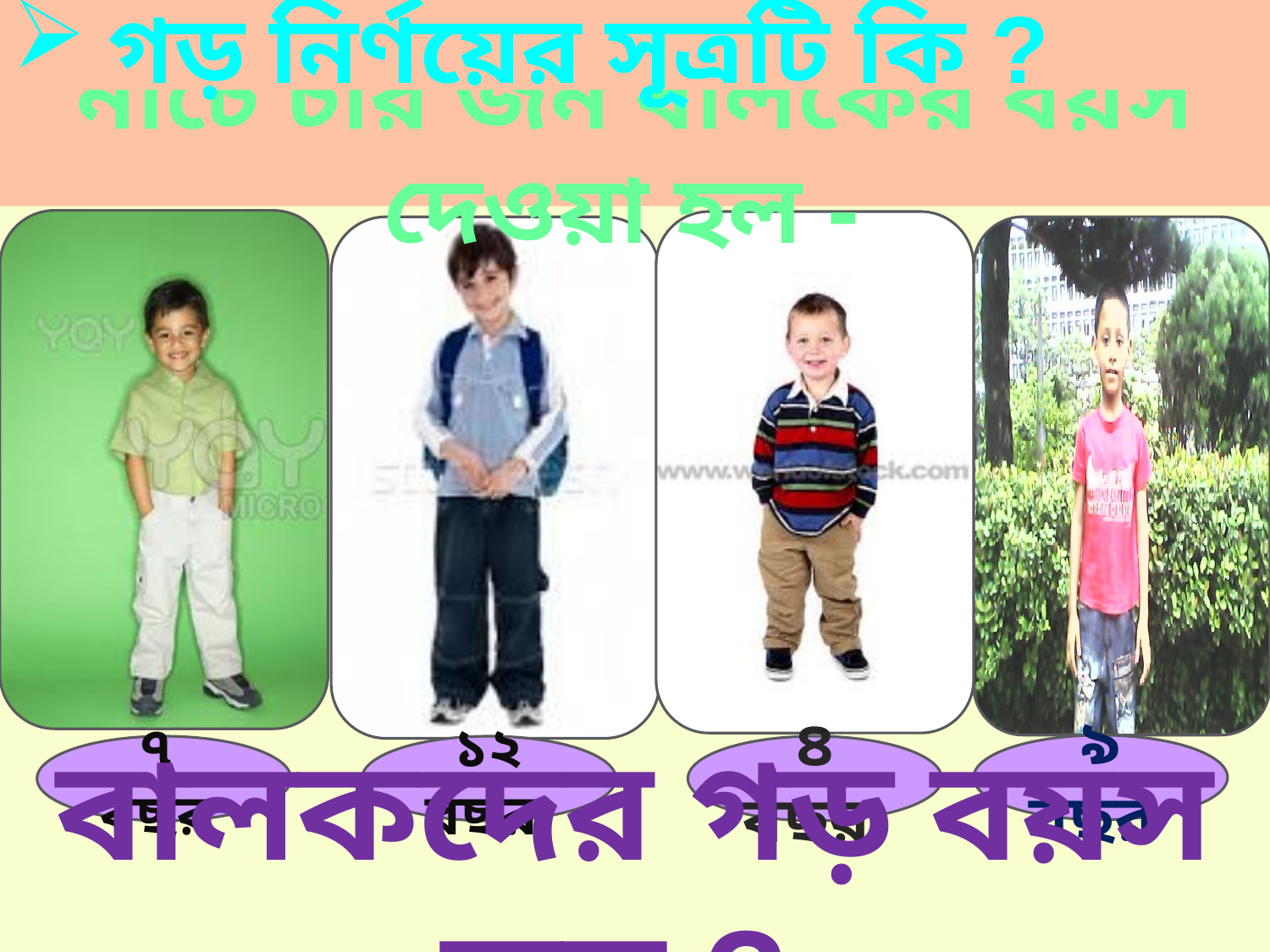

#
গড় নির্ণয়ের সূত্রটি কি ?
নীচে চার জন বালকের বয়স দেওয়া হল -

৯ বছর
৭  বছর
১২ বছর
৪ বছর
বালকদের গড় বয়স কত ?